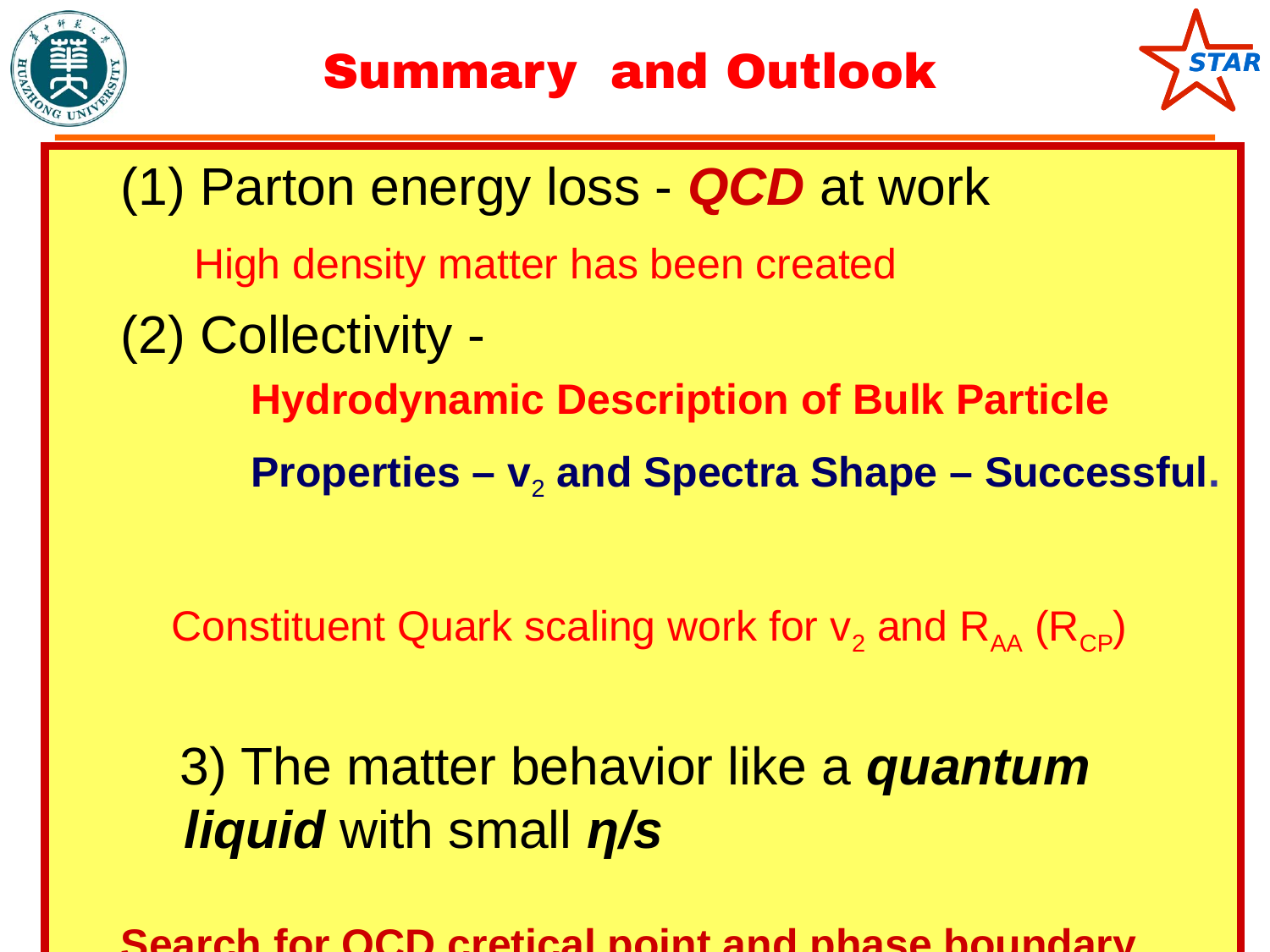

# Summary  and Outlook

(1) Parton energy loss - QCD at work
     High density matter has been created
(2) Collectivity -
           Hydrodynamic Description of Bulk Particle
           Properties – v2 and Spectra Shape – Successful.
      Constituent Quark scaling work for v2 and RAA (RCP)

     3) The matter behavior like a quantum  liquid with small η/s

Search for QCD cretical point and phase boundary